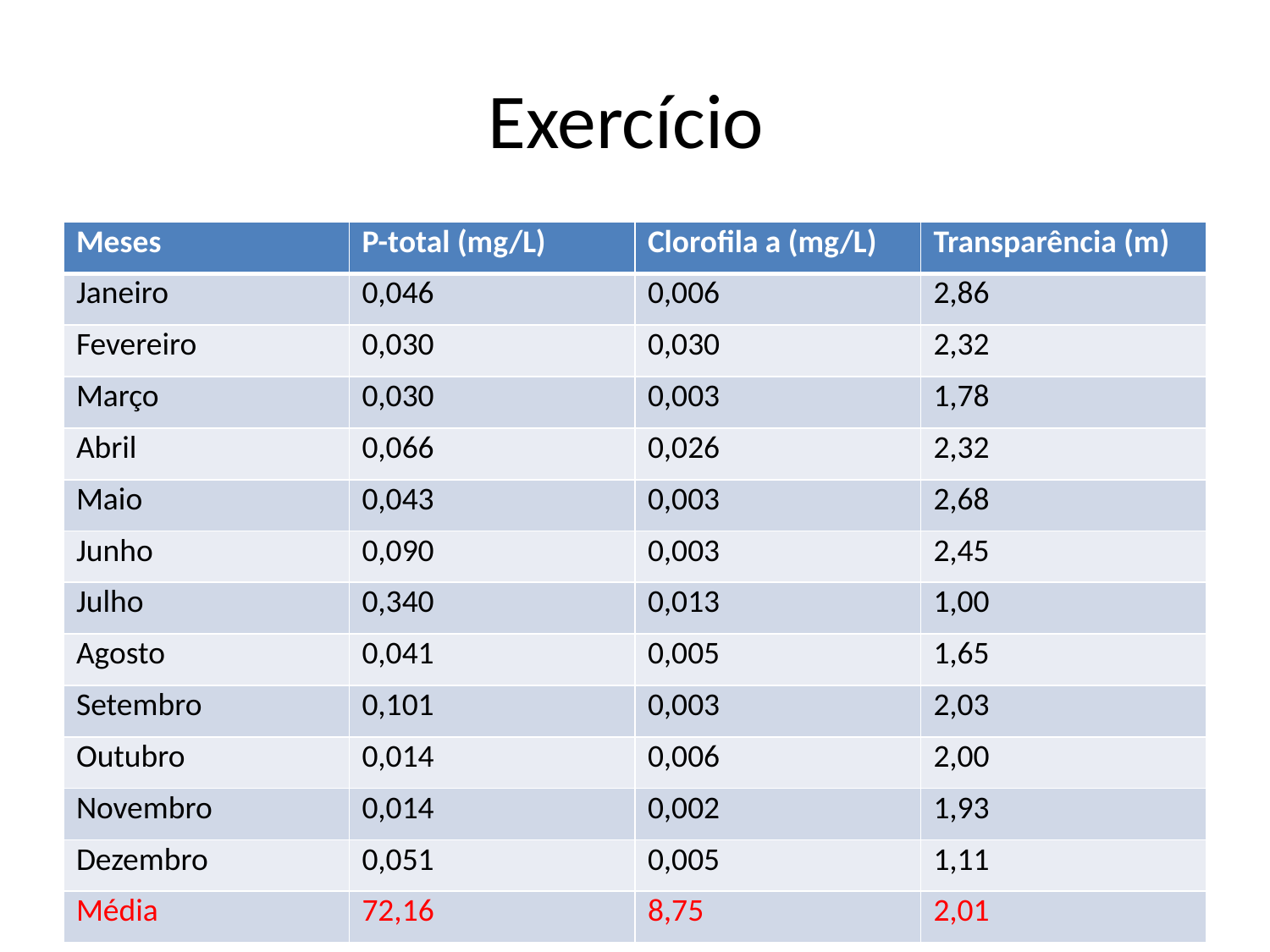

# Exercício
| Meses | P-total (mg/L) | Clorofila a (mg/L) | Transparência (m) |
| --- | --- | --- | --- |
| Janeiro | 0,046 | 0,006 | 2,86 |
| Fevereiro | 0,030 | 0,030 | 2,32 |
| Março | 0,030 | 0,003 | 1,78 |
| Abril | 0,066 | 0,026 | 2,32 |
| Maio | 0,043 | 0,003 | 2,68 |
| Junho | 0,090 | 0,003 | 2,45 |
| Julho | 0,340 | 0,013 | 1,00 |
| Agosto | 0,041 | 0,005 | 1,65 |
| Setembro | 0,101 | 0,003 | 2,03 |
| Outubro | 0,014 | 0,006 | 2,00 |
| Novembro | 0,014 | 0,002 | 1,93 |
| Dezembro | 0,051 | 0,005 | 1,11 |
| Média | 72,16 | 8,75 | 2,01 |